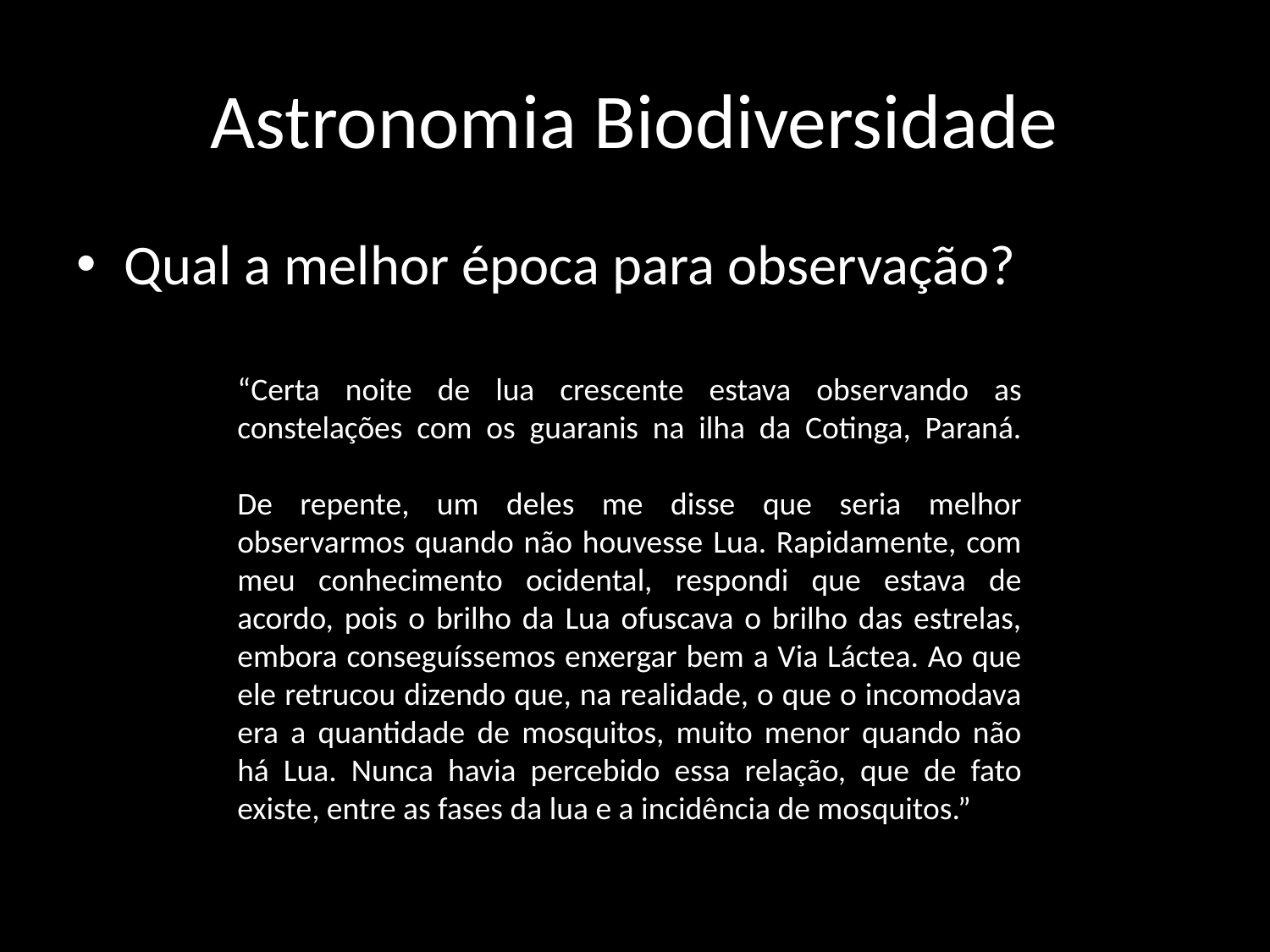

# Astronomia Biodiversidade
Qual a melhor época para observação?
“Certa noite de lua crescente estava observando as constelações com os guaranis na ilha da Cotinga, Paraná.
De repente, um deles me disse que seria melhor observarmos quando não houvesse Lua. Rapidamente, com meu conhecimento ocidental, respondi que estava de acordo, pois o brilho da Lua ofuscava o brilho das estrelas, embora conseguíssemos enxergar bem a Via Láctea. Ao que ele retrucou dizendo que, na realidade, o que o incomodava era a quantidade de mosquitos, muito menor quando não há Lua. Nunca havia percebido essa relação, que de fato existe, entre as fases da lua e a incidência de mosquitos.”